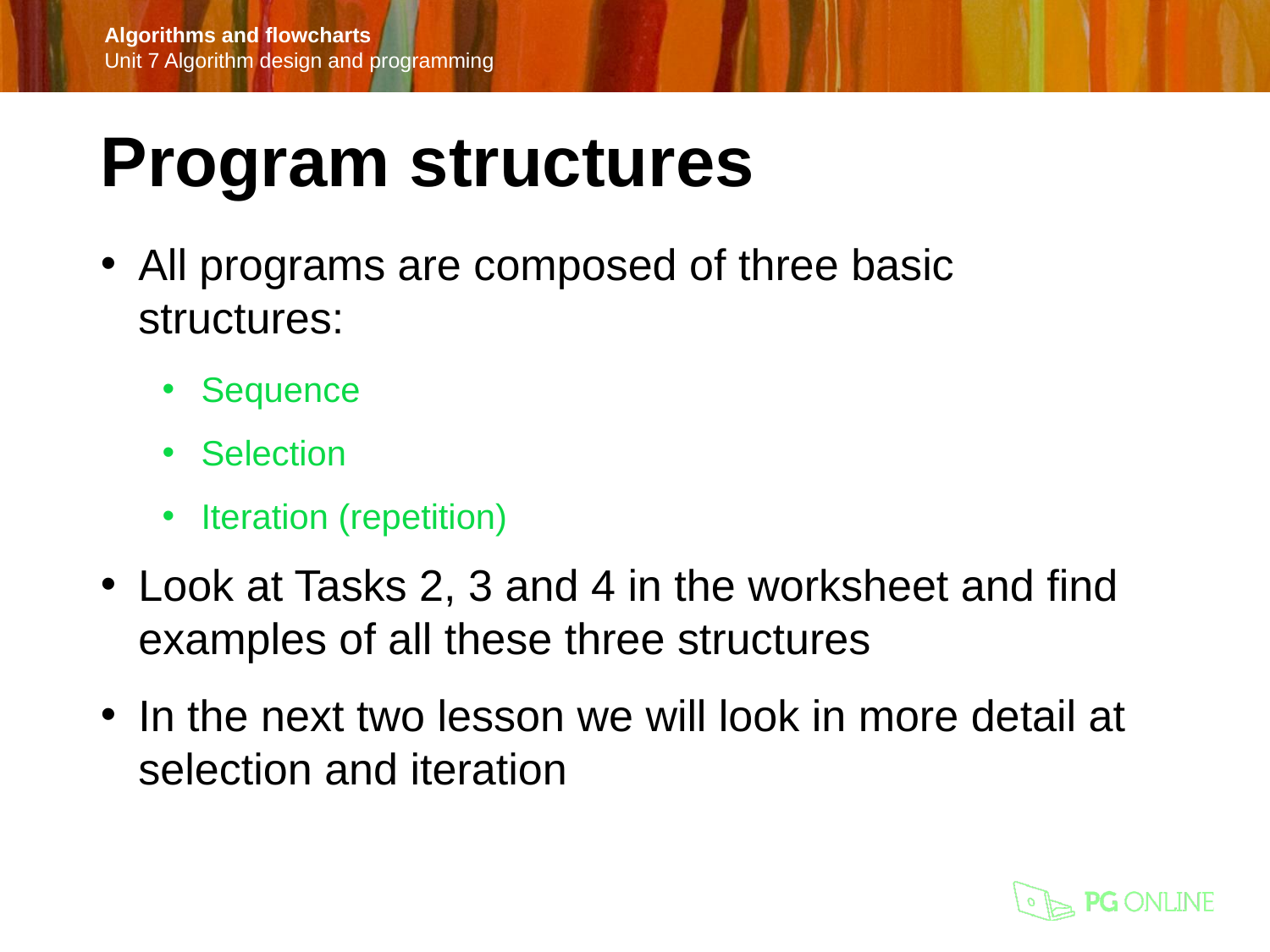

Program structures
All programs are composed of three basic structures:
Sequence
Selection
Iteration (repetition)
Look at Tasks 2, 3 and 4 in the worksheet and find examples of all these three structures
In the next two lesson we will look in more detail at selection and iteration